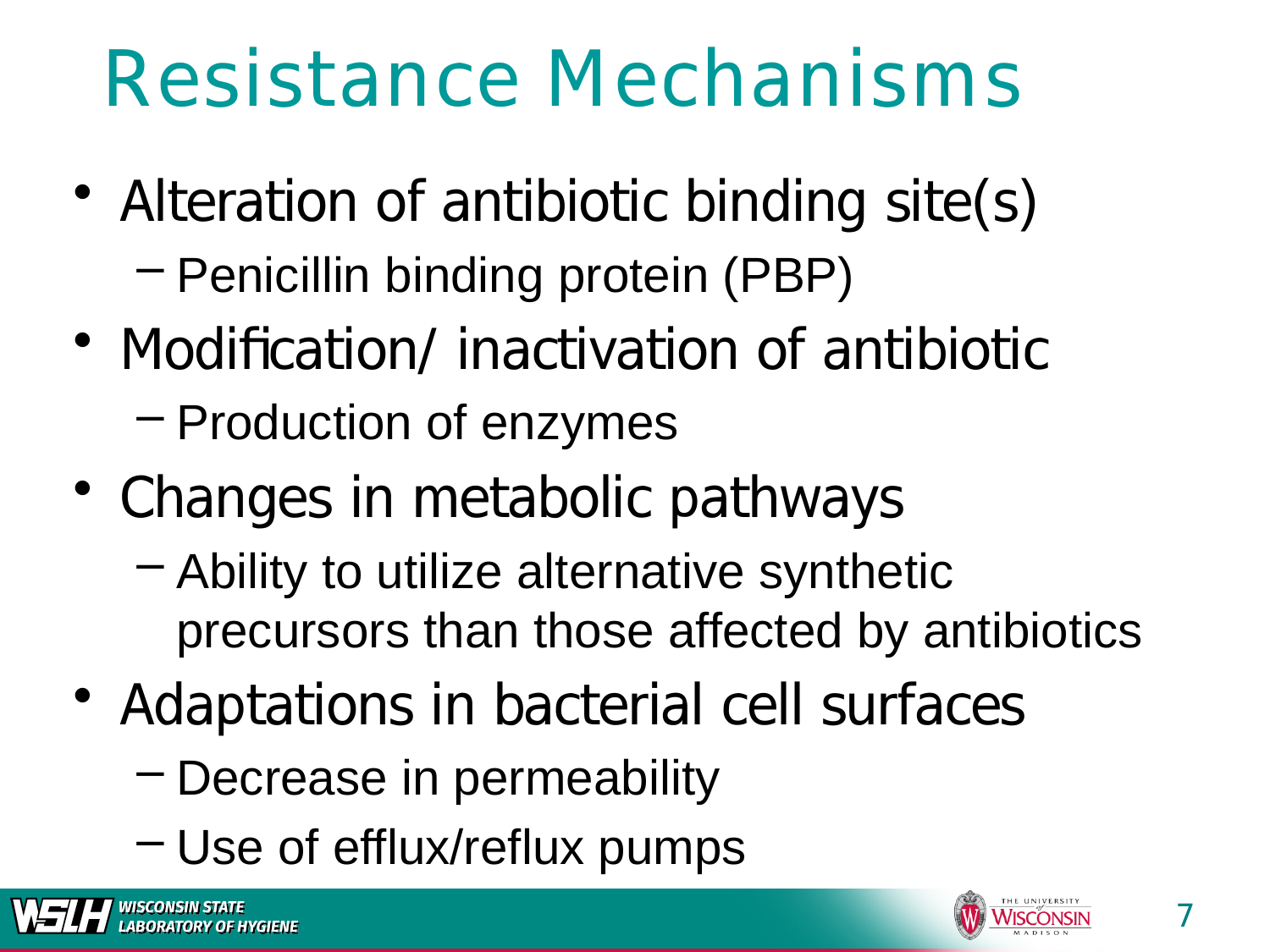

# Resistance Mechanisms
Alteration of antibiotic binding site(s)
Penicillin binding protein (PBP)
Modification/ inactivation of antibiotic
Production of enzymes
Changes in metabolic pathways
Ability to utilize alternative synthetic precursors than those affected by antibiotics
Adaptations in bacterial cell surfaces
Decrease in permeability
Use of efflux/reflux pumps
7